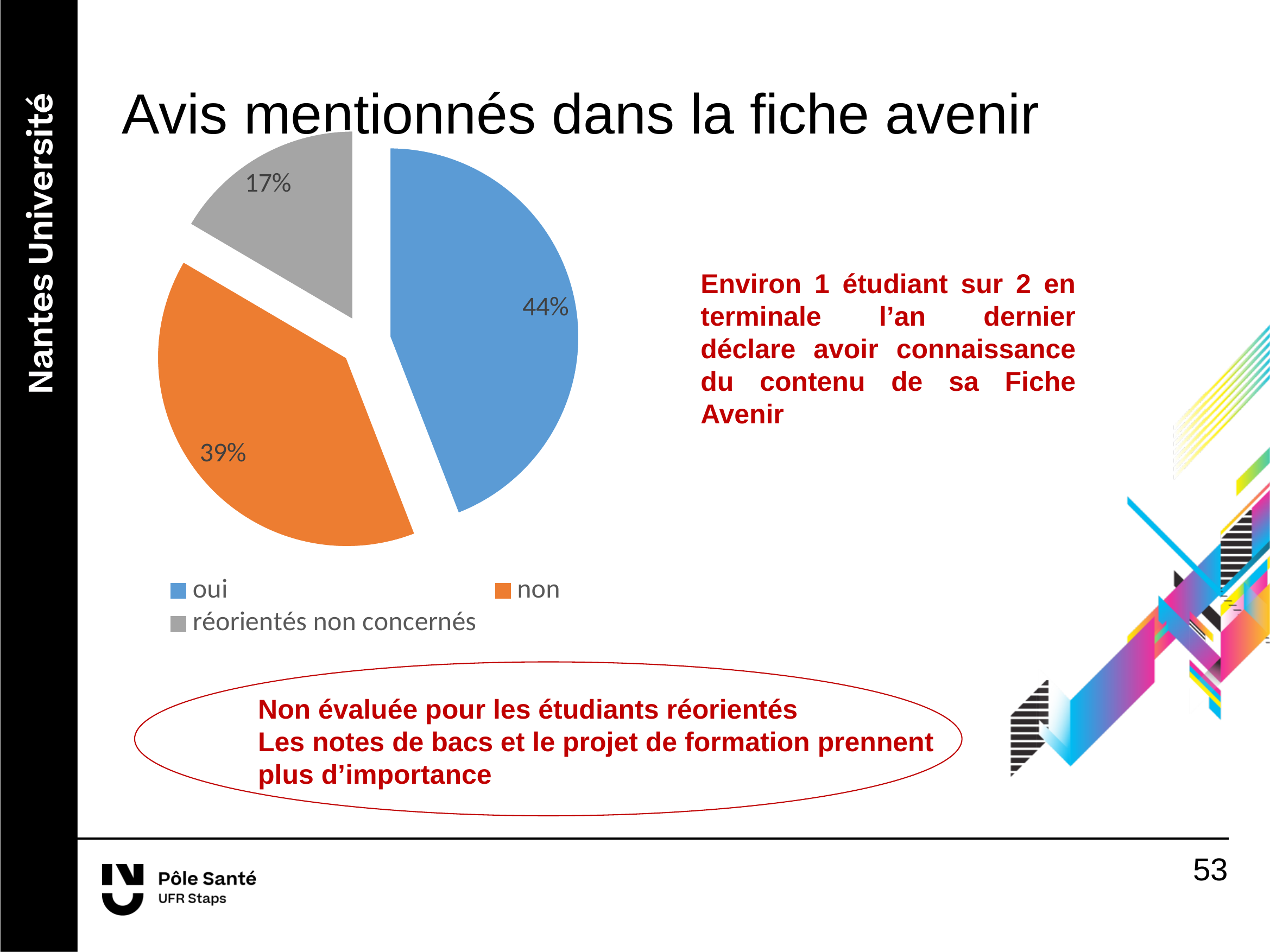

Avis mentionnés dans la fiche avenir

### Chart

| Category |  |
|---|---|
| oui | 0.44106463878326996 |
| non | 0.3935361216730038 |
| réorientés non concernés | 0.16539923954372623 |
Environ 1 étudiant sur 2 en terminale l’an dernier déclare avoir connaissance du contenu de sa Fiche Avenir

Non évaluée pour les étudiants réorientés
Les notes de bacs et le projet de formation prennent plus d’importance

53